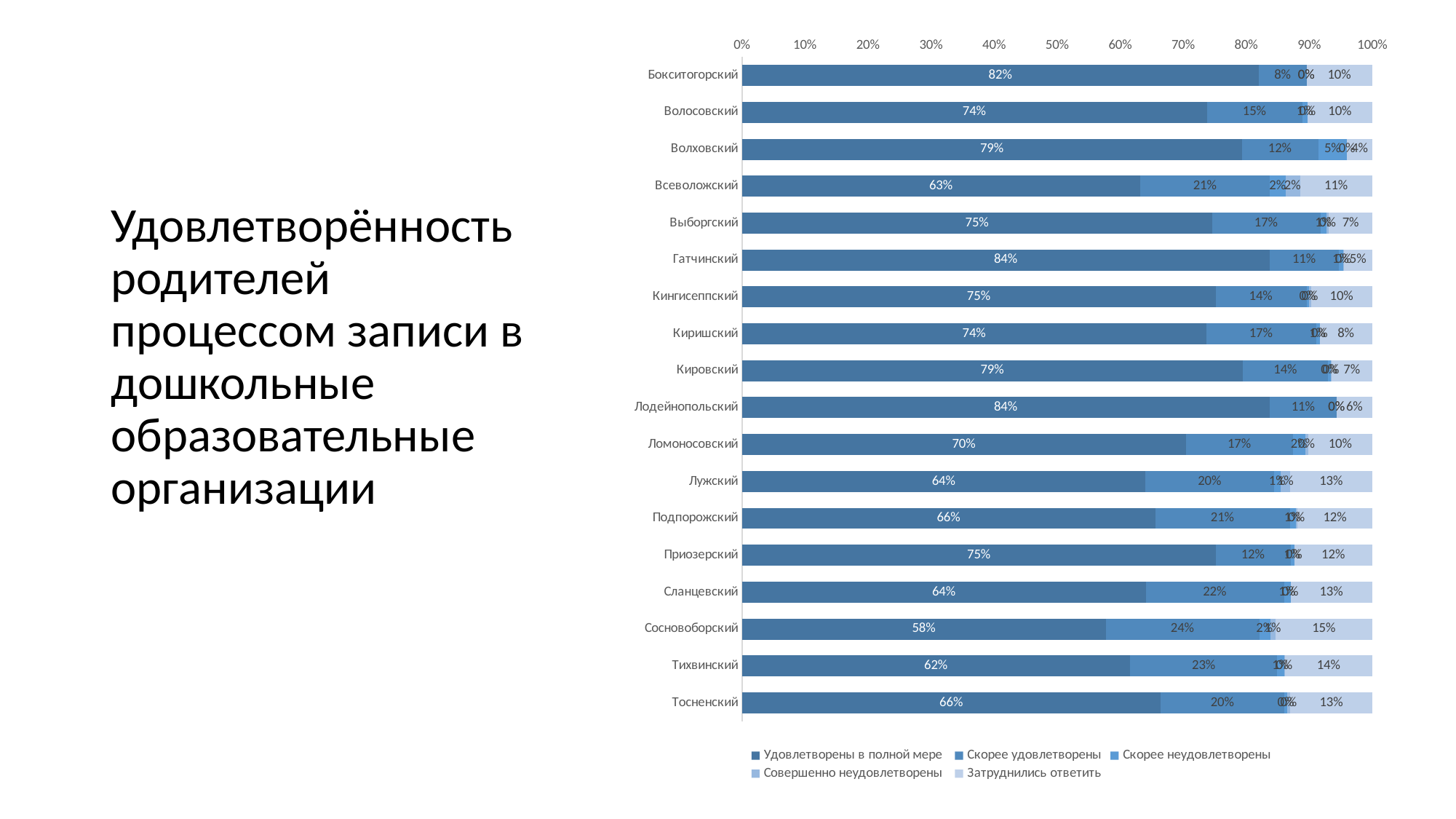

### Chart

| Category | Удовлетворены в полной мере  | Скорее удовлетворены | Скорее неудовлетворены | Совершенно неудовлетворены | Затруднились ответить |
|---|---|---|---|---|---|
| Бокситогорский | 0.8197674418604651 | 0.0755813953488372 | 0.0 | 0.0 | 0.10465116279069768 |
| Волосовский | 0.7371273712737128 | 0.15176151761517614 | 0.008130081300813009 | 0.0 | 0.10298102981029811 |
| Волховский | 0.7931034482758621 | 0.1206896551724138 | 0.04597701149425287 | 0.0 | 0.040229885057471264 |
| Всеволожский | 0.6312260536398467 | 0.20593869731800765 | 0.02490421455938697 | 0.022988505747126436 | 0.11494252873563218 |
| Выборгский | 0.7457322551662174 | 0.17160826594788858 | 0.009883198562443846 | 0.0035938903863432167 | 0.06918238993710692 |
| Гатчинский | 0.8367626886145405 | 0.10973936899862825 | 0.006858710562414266 | 0.0013717421124828531 | 0.04526748971193416 |
| Кингисеппский | 0.7509025270758123 | 0.1444043321299639 | 0.0036101083032490976 | 0.0036101083032490976 | 0.09747292418772563 |
| Киришский | 0.7365269461077845 | 0.17365269461077845 | 0.005988023952095809 | 0.0 | 0.08383233532934131 |
| Кировский | 0.7941567065073041 | 0.13545816733067728 | 0.00398406374501992 | 0.0013280212483399733 | 0.0650730411686587 |
| Лодейнопольский | 0.8368794326241135 | 0.10638297872340426 | 0.0 | 0.0 | 0.05673758865248227 |
| Ломоносовский | 0.7038834951456311 | 0.16990291262135923 | 0.019417475728155338 | 0.0048543689320388345 | 0.10194174757281553 |
| Лужский | 0.64 | 0.20363636363636364 | 0.01090909090909091 | 0.014545454545454545 | 0.13090909090909092 |
| Подпорожский | 0.6554878048780488 | 0.21341463414634146 | 0.009146341463414634 | 0.003048780487804878 | 0.11890243902439024 |
| Приозерский | 0.7514792899408284 | 0.11834319526627218 | 0.005917159763313609 | 0.0 | 0.1242603550295858 |
| Сланцевский | 0.6404109589041096 | 0.2191780821917808 | 0.010273972602739725 | 0.0 | 0.13013698630136986 |
| Сосновоборский | 0.5769230769230769 | 0.24358974358974358 | 0.017094017094017096 | 0.008547008547008548 | 0.15384615384615385 |
| Тихвинский | 0.6157205240174672 | 0.2331877729257642 | 0.010480349344978166 | 0.0017467248908296944 | 0.1388646288209607 |
| Тосненский | 0.663924794359577 | 0.19623971797884843 | 0.004700352526439483 | 0.004700352526439483 | 0.13043478260869565 |
# Удовлетворённость родителей процессом записи в дошкольные образовательные организации